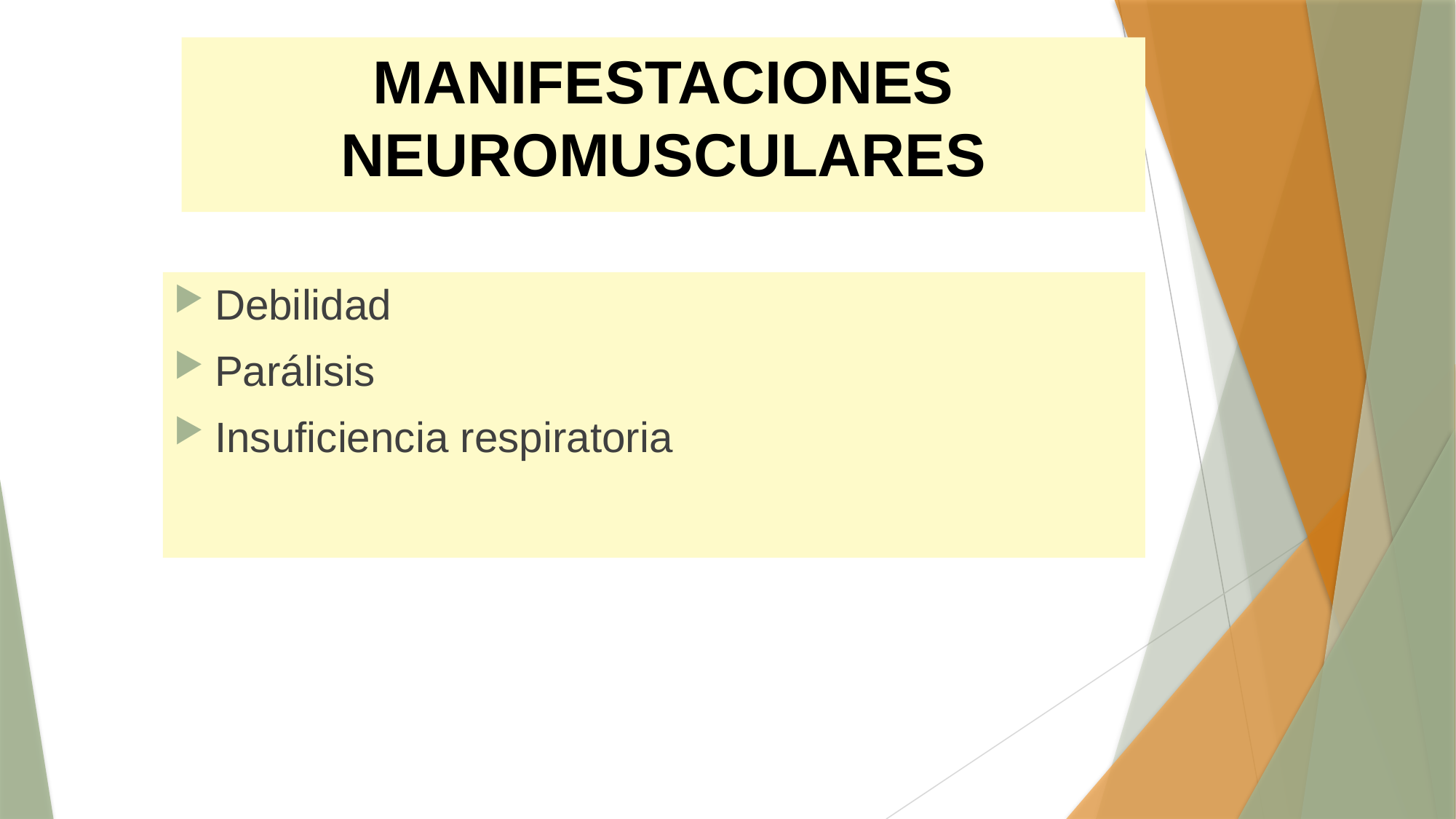

# MANIFESTACIONES NEUROMUSCULARES
Debilidad
Parálisis
Insuficiencia respiratoria